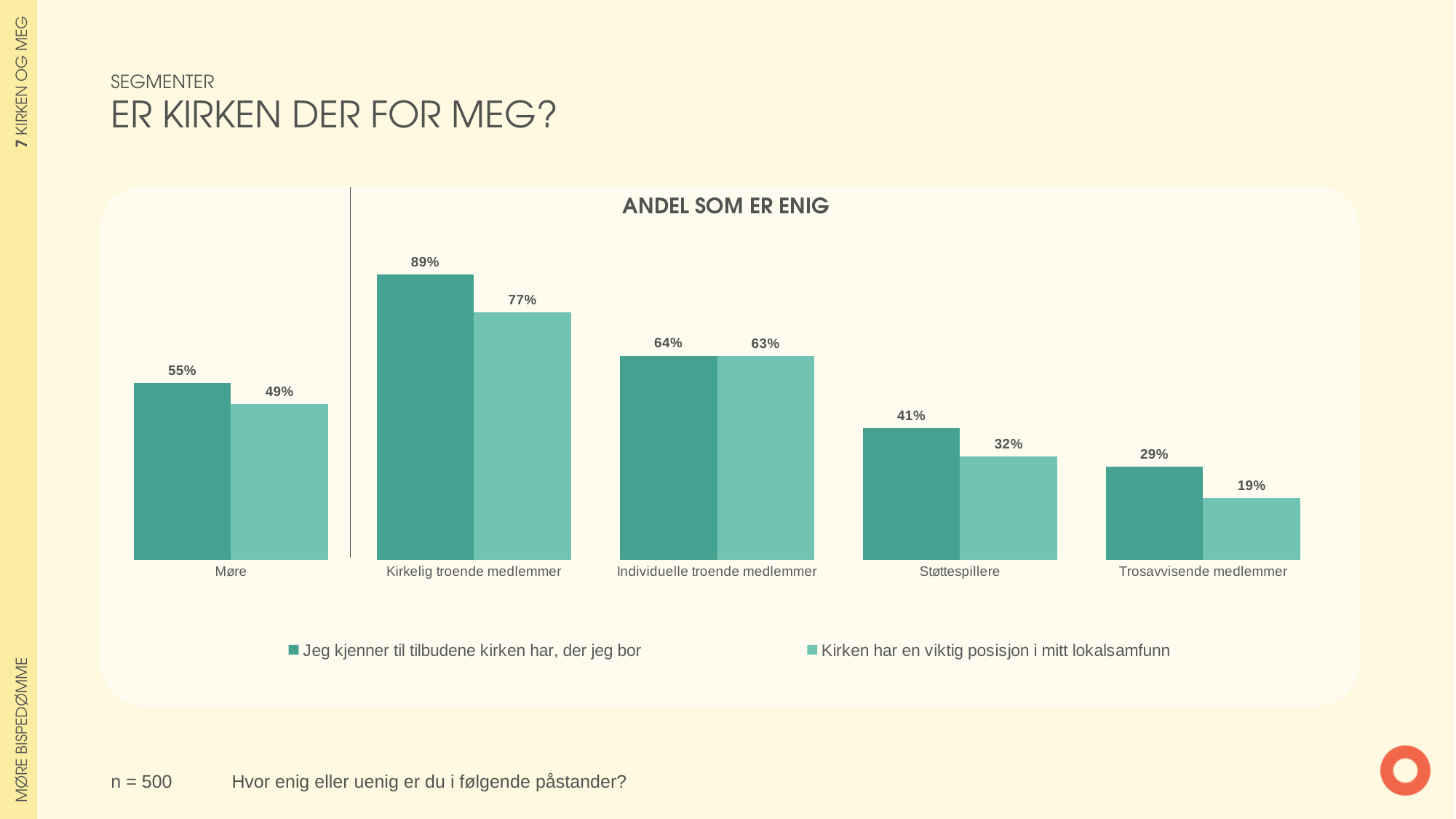

| 7 KIRKEN OG MEG |
| --- |
| MØRE BISPEDØMME |
SEGMENTER
ER KIRKEN DER FOR MEG?

### Chart

| Category | Jeg kjenner til tilbudene kirken har, der jeg bor | Kirken har en viktig posisjon i mitt lokalsamfunn |
|---|---|---|
| Møre | 0.5513635170047 | 0.4857355715373 |
| Kirkelig troende medlemmer | 0.8895089858729 | 0.7708180217826 |
| Individuelle troende medlemmer | 0.6361951612523 | 0.634039362686 |
| Støttespillere | 0.4095801422051 | 0.3220551376459 |
| Trosavvisende medlemmer | 0.288913111031 | 0.1921227432658 |
ANDEL SOM ER ENIG
n = 500
Hvor enig eller uenig er du i følgende påstander?